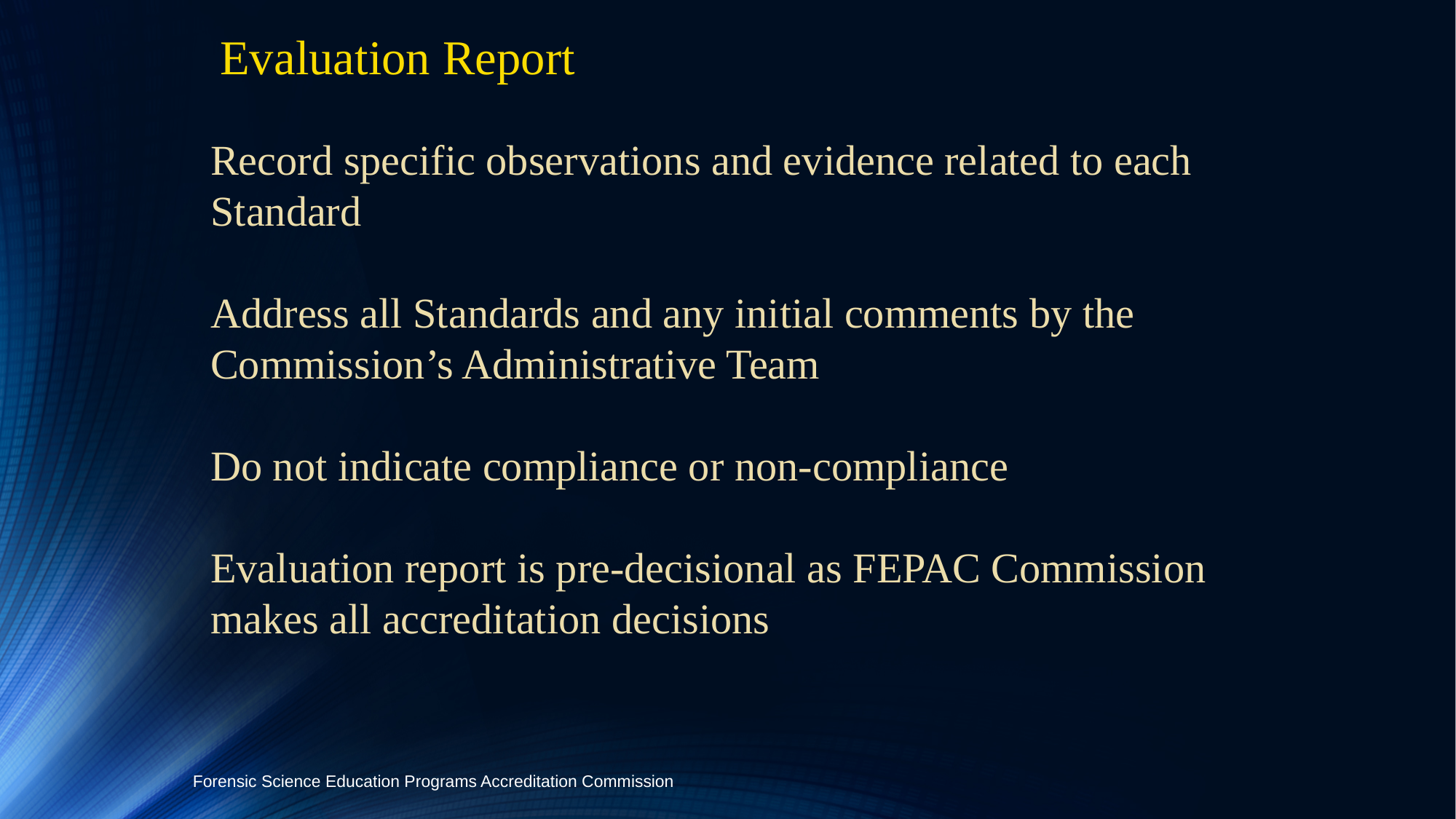

Evaluation Report
Record specific observations and evidence related to each Standard

Address all Standards and any initial comments by the Commission’s Administrative Team

Do not indicate compliance or non-compliance

Evaluation report is pre-decisional as FEPAC Commission makes all accreditation decisions
Forensic Science Education Programs Accreditation Commission